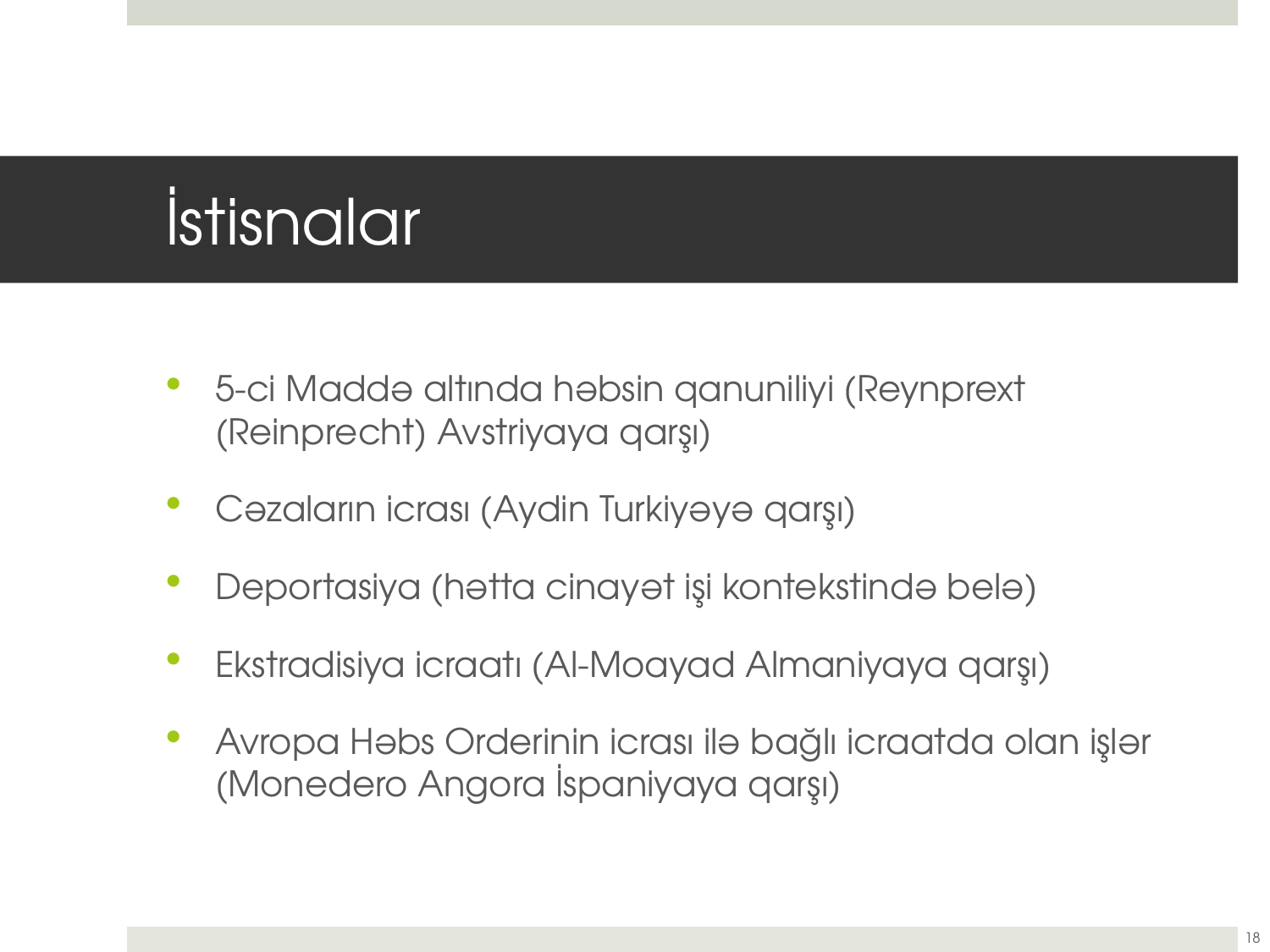

# İstisnalar
5-ci Maddə altında həbsin qanuniliyi (Reynprext (Reinprecht) Avstriyaya qarşı)
Cəzaların icrası (Aydin Turkiyəyə qarşı)
Deportasiya (hətta cinayət işi kontekstində belə)
Ekstradisiya icraatı (Al-Moayad Almaniyaya qarşı)
Avropa Həbs Orderinin icrası ilə bağlı icraatda olan işlər (Monedero Angora İspaniyaya qarşı)

18